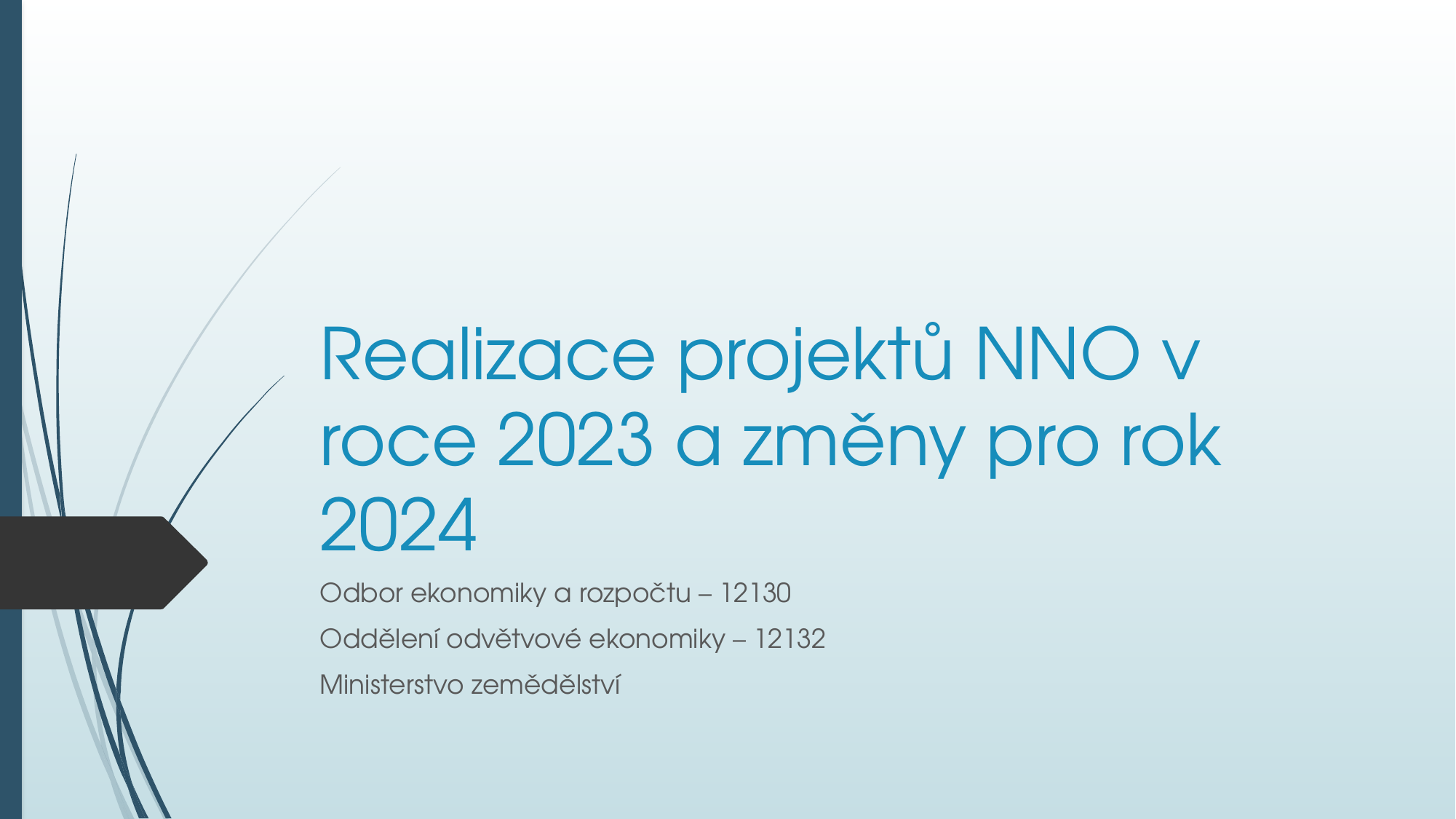

# Realizace projektů NNO v roce 2023 a změny pro rok 2024
Odbor ekonomiky a rozpočtu – 12130
Oddělení odvětvové ekonomiky – 12132
Ministerstvo zemědělství